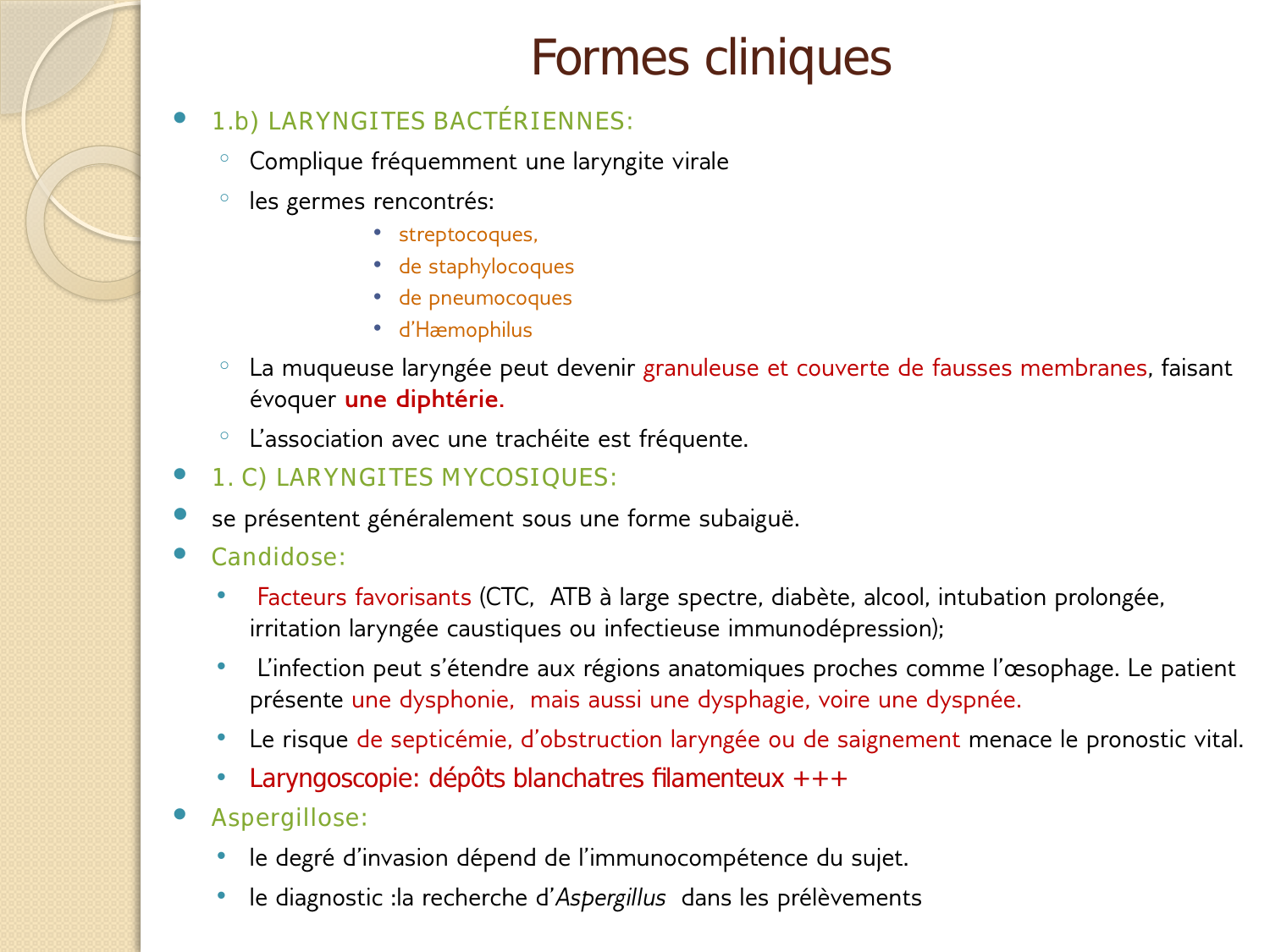

# Formes cliniques
1.b) LARYNGITES BACTÉRIENNES:
Complique fréquemment une laryngite virale
les germes rencontrés:
streptocoques,
de staphylocoques
de pneumocoques
d’Haemophilus
La muqueuse laryngée peut devenir granuleuse et couverte de fausses membranes, faisant évoquer une diphtérie.
L’association avec une trachéite est fréquente.
1. C) LARYNGITES MYCOSIQUES:
se présentent généralement sous une forme subaiguë.
Candidose:
 Facteurs favorisants (CTC,  ATB à large spectre, diabète, alcool, intubation prolongée, irritation laryngée caustiques ou infectieuse immunodépression);
 L’infection peut s’étendre aux régions anatomiques proches comme l’œsophage. Le patient présente une dysphonie,  mais aussi une dysphagie, voire une dyspnée.
Le risque de septicémie, d’obstruction laryngée ou de saignement menace le pronostic vital.
Laryngoscopie: dépôts blanchatres filamenteux +++
Aspergillose:
le degré d’invasion dépend de l’immunocompétence du sujet.
le diagnostic :la recherche d’Aspergillus  dans les prélèvements